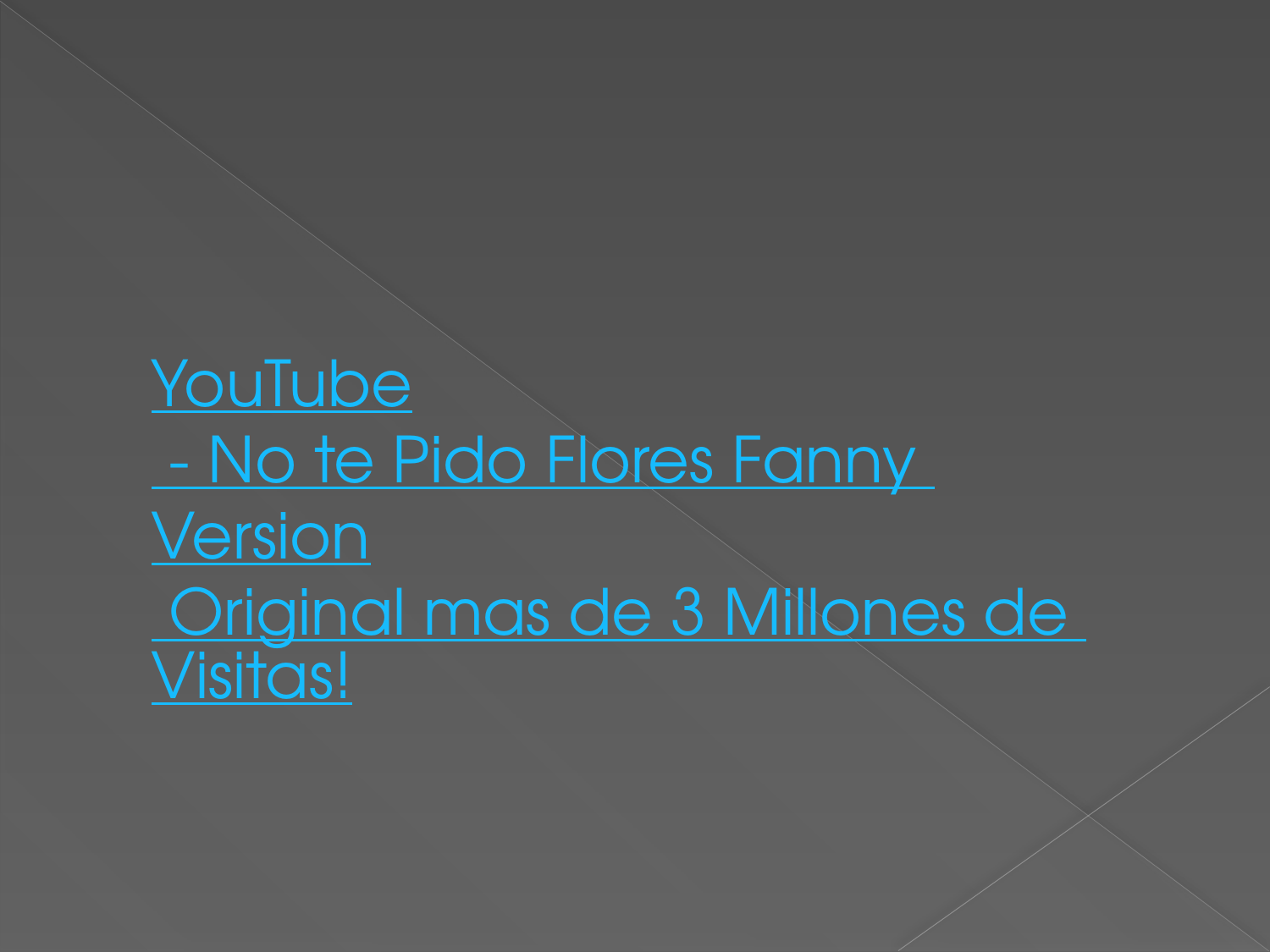

YouTube - No te Pido Flores Fanny Version Original mas de 3 Millones de Visitas!